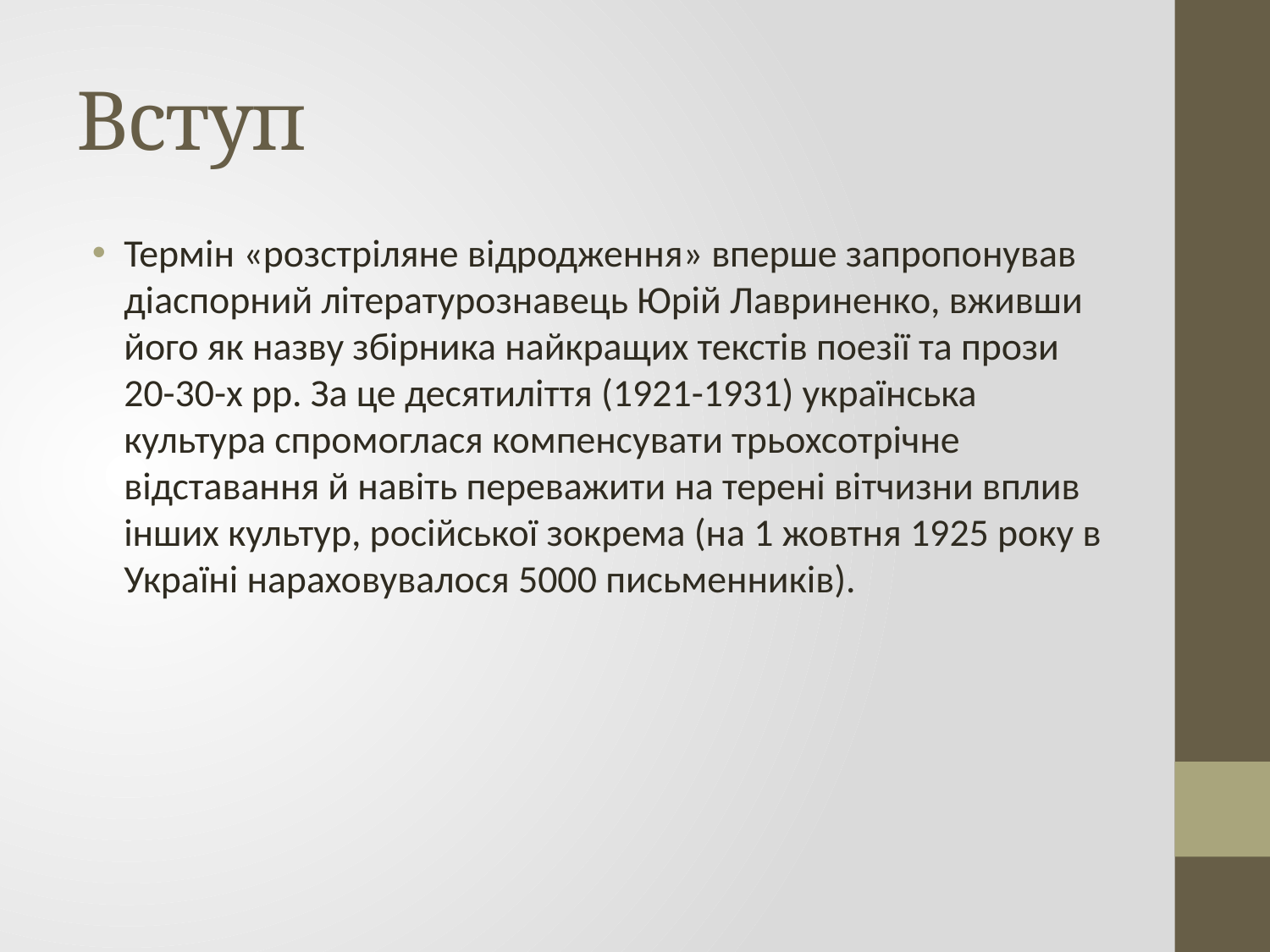

# Вступ
Термін «розстріляне відродження» вперше запропонував діаспорний літературознавець Юрій Лавриненко, вживши його як назву збірника найкращих текстів поезії та прози 20-30-х рр. За це десятиліття (1921-1931) українська культура спромоглася компенсувати трьохсотрічне відставання й навіть переважити на терені вітчизни вплив інших культур, російської зокрема (на 1 жовтня 1925 року в Україні нараховувалося 5000 письменників).